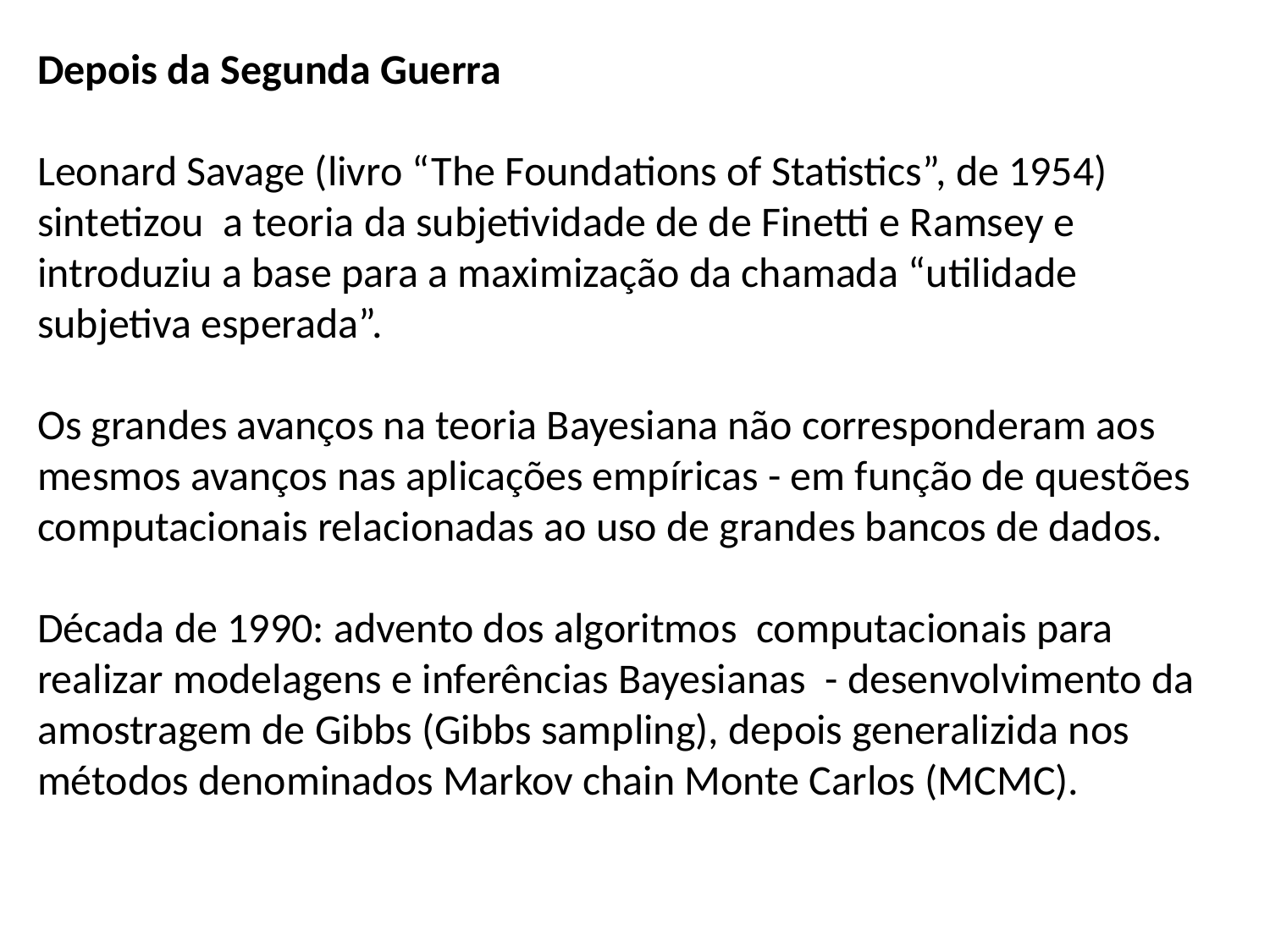

Depois da Segunda Guerra

Leonard Savage (livro “The Foundations of Statistics”, de 1954) sintetizou  a teoria da subjetividade de de Finetti e Ramsey e introduziu a base para a maximização da chamada “utilidade subjetiva esperada”.

Os grandes avanços na teoria Bayesiana não corresponderam aos mesmos avanços nas aplicações empíricas - em função de questões computacionais relacionadas ao uso de grandes bancos de dados.

Década de 1990: advento dos algoritmos  computacionais para realizar modelagens e inferências Bayesianas  - desenvolvimento da amostragem de Gibbs (Gibbs sampling), depois generalizida nos métodos denominados Markov chain Monte Carlos (MCMC).